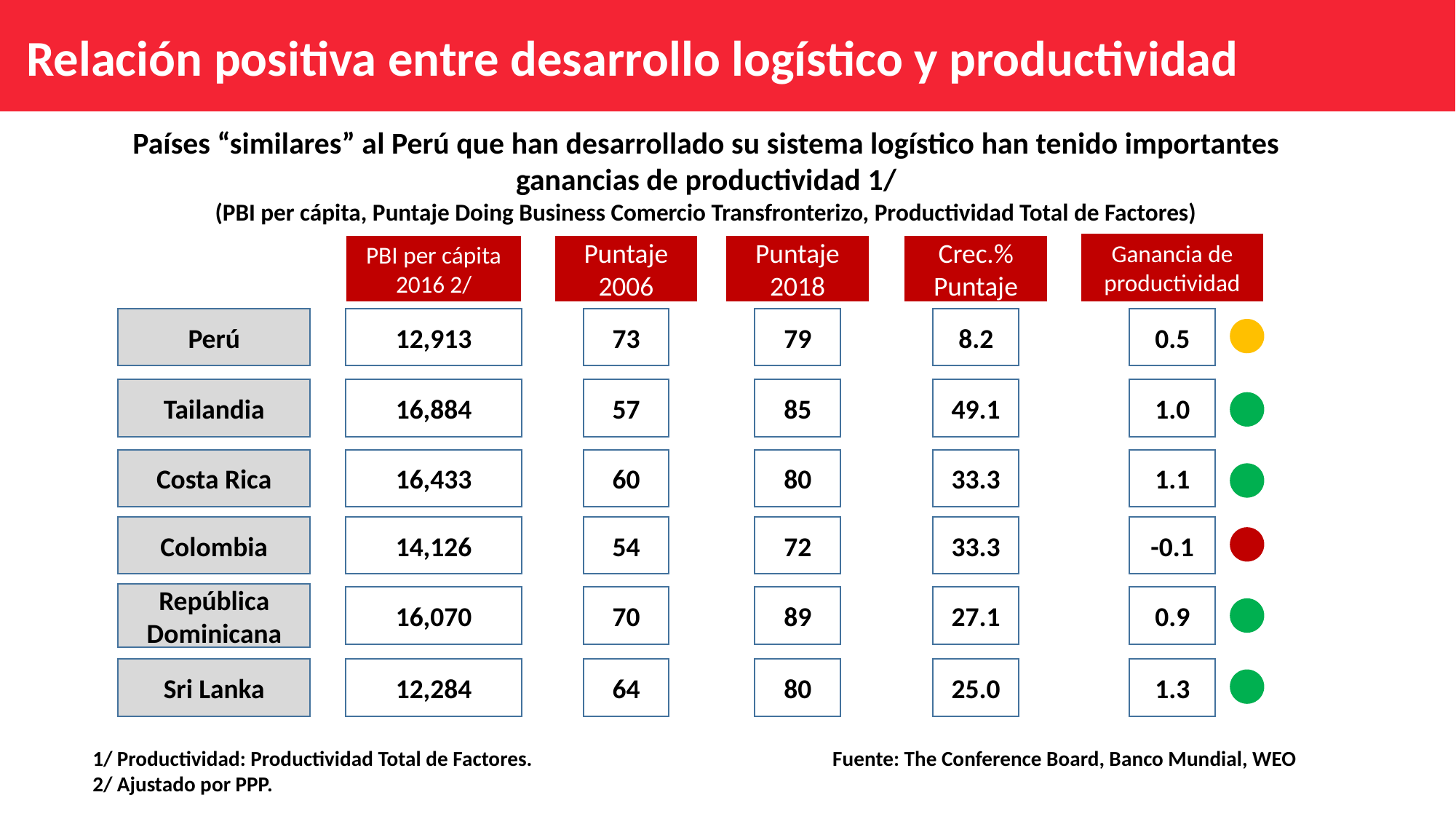

Relación positiva entre desarrollo logístico y productividad
Países “similares” al Perú que han desarrollado su sistema logístico han tenido importantes ganancias de productividad 1/
(PBI per cápita, Puntaje Doing Business Comercio Transfronterizo, Productividad Total de Factores)
Ganancia de productividad
PBI per cápita 2016 2/
Puntaje 2006
Puntaje 2018
Crec.% Puntaje
Perú
12,913
73
79
8.2
0.5

Tailandia
16,884
57
85
49.1
1.0

Costa Rica
16,433
60
80
33.3
1.1

Colombia
14,126
54
72
33.3
-0.1

República Dominicana
16,070
70
89
27.1
0.9

Sri Lanka
12,284
64
80
25.0
1.3

1/ Productividad: Productividad Total de Factores.
2/ Ajustado por PPP.
Fuente: The Conference Board, Banco Mundial, WEO